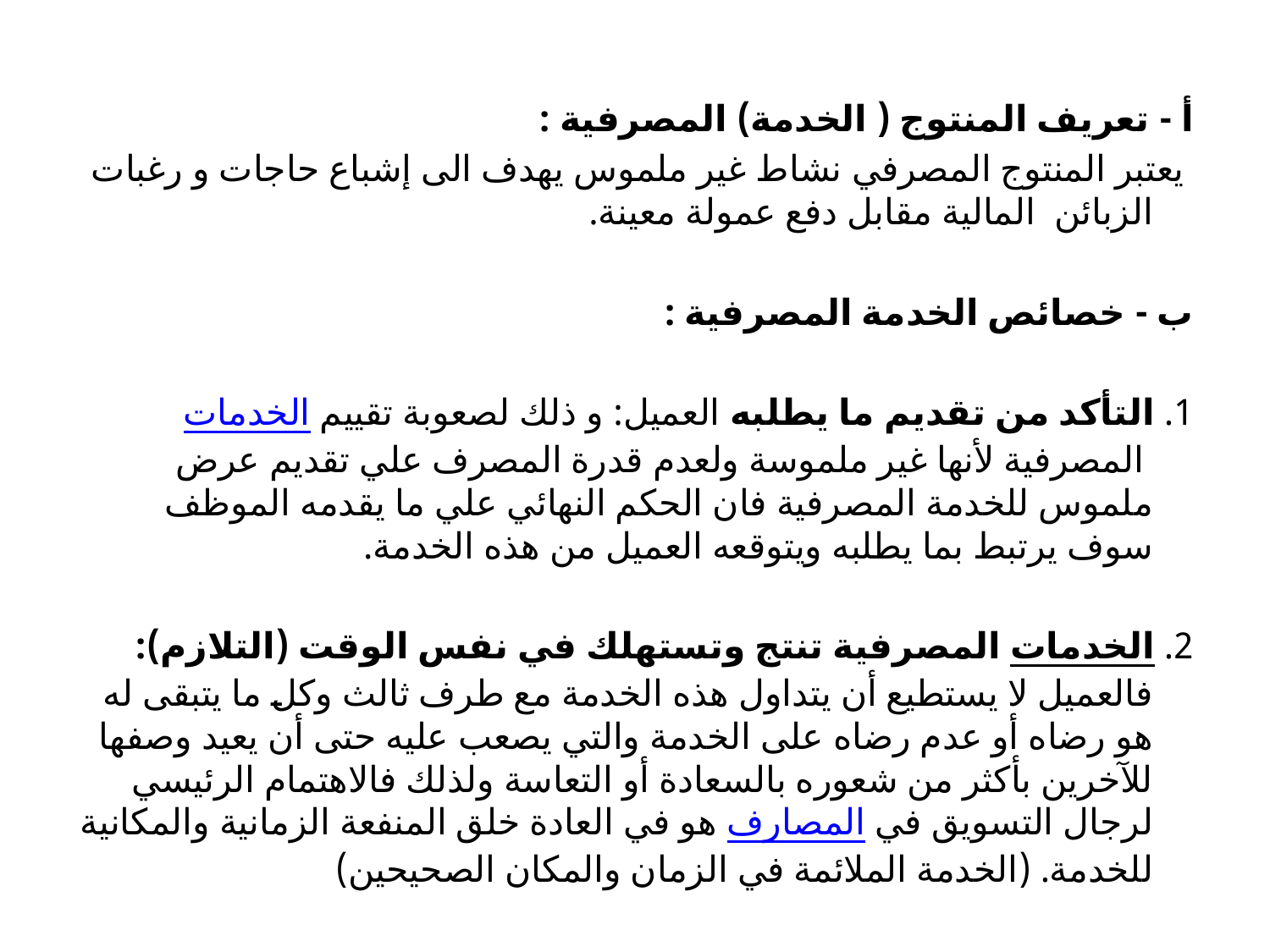

أ - تعريف المنتوج ( الخدمة) المصرفية :
 يعتبر المنتوج المصرفي نشاط غير ملموس يهدف الى إشباع حاجات و رغبات الزبائن  المالية مقابل دفع عمولة معينة.

ب - خصائص الخدمة المصرفية :

1. التأكد من تقديم ما يطلبه العميل: و ذلك لصعوبة تقييم الخدمات المصرفية لأنها غير ملموسة ولعدم قدرة المصرف علي تقديم عرض ملموس للخدمة المصرفية فان الحكم النهائي علي ما يقدمه الموظف سوف يرتبط بما يطلبه ويتوقعه العميل من هذه الخدمة.

2. الخدمات المصرفية تنتج وتستهلك في نفس الوقت (التلازم): فالعميل لا يستطيع أن يتداول هذه الخدمة مع طرف ثالث وكل ما يتبقى له هو رضاه أو عدم رضاه على الخدمة والتي يصعب عليه حتى أن يعيد وصفها للآخرين بأكثر من شعوره بالسعادة أو التعاسة ولذلك فالاهتمام الرئيسي لرجال التسويق في المصارف هو في العادة خلق المنفعة الزمانية والمكانية للخدمة. (الخدمة الملائمة في الزمان والمكان الصحيحين)